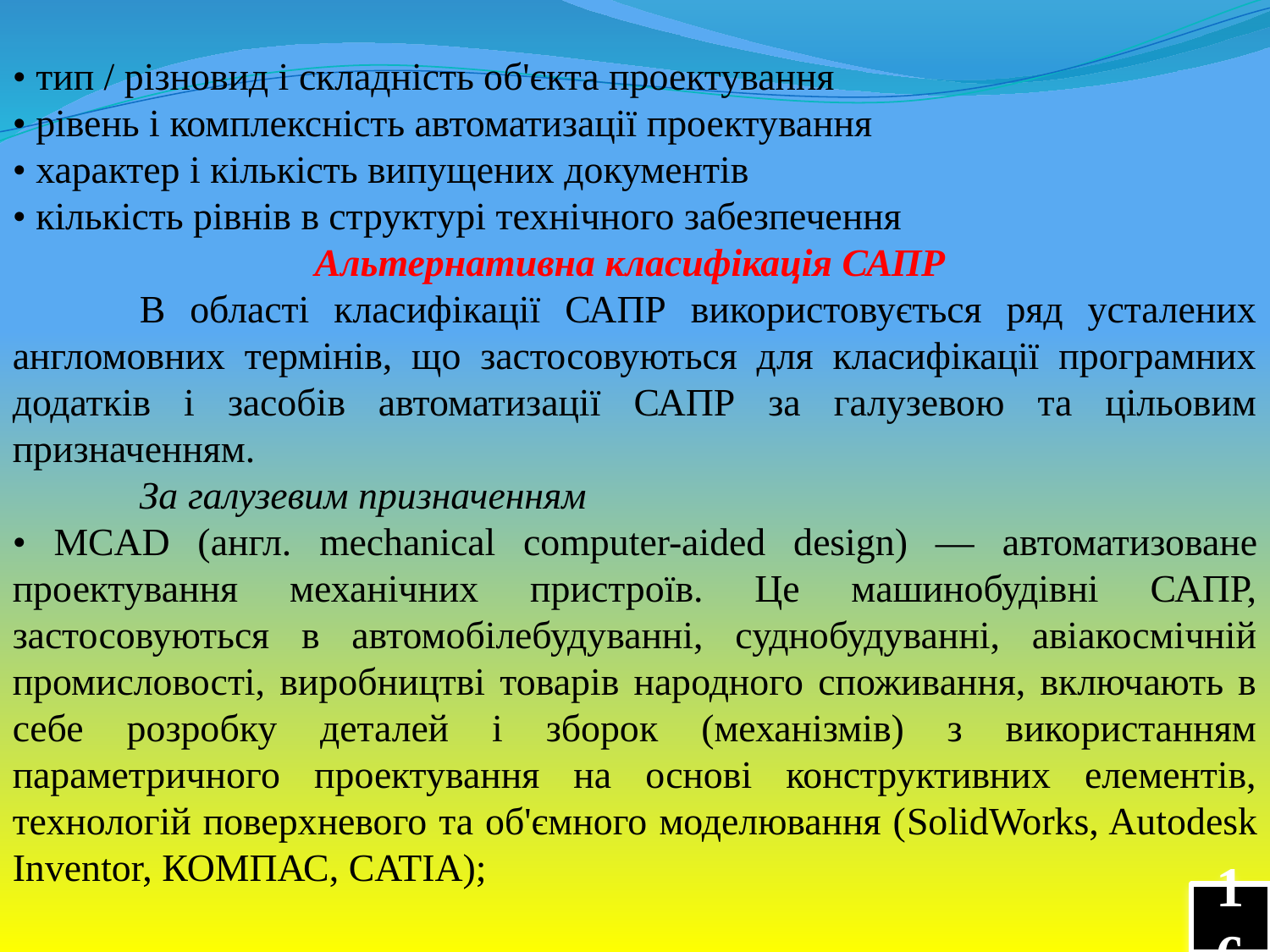

• тип / різновид і складність об'єкта проектування
• рівень і комплексність автоматизації проектування
• характер і кількість випущених документів
• кількість рівнів в структурі технічного забезпечення
Альтернативна класифікація САПР
	В області класифікації САПР використовується ряд усталених англомовних термінів, що застосовуються для класифікації програмних додатків і засобів автоматизації САПР за галузевою та цільовим призначенням.
	За галузевим призначенням
• MCAD (англ. mechanical computer-aided design) — автоматизоване проектування механічних пристроїв. Це машинобудівні САПР, застосовуються в автомобілебудуванні, суднобудуванні, авіакосмічній промисловості, виробництві товарів народного споживання, включають в себе розробку деталей і зборок (механізмів) з використанням параметричного проектування на основі конструктивних елементів, технологій поверхневого та об'ємного моделювання (SolidWorks, Autodesk Inventor, КОМПАС, CATIA);
16